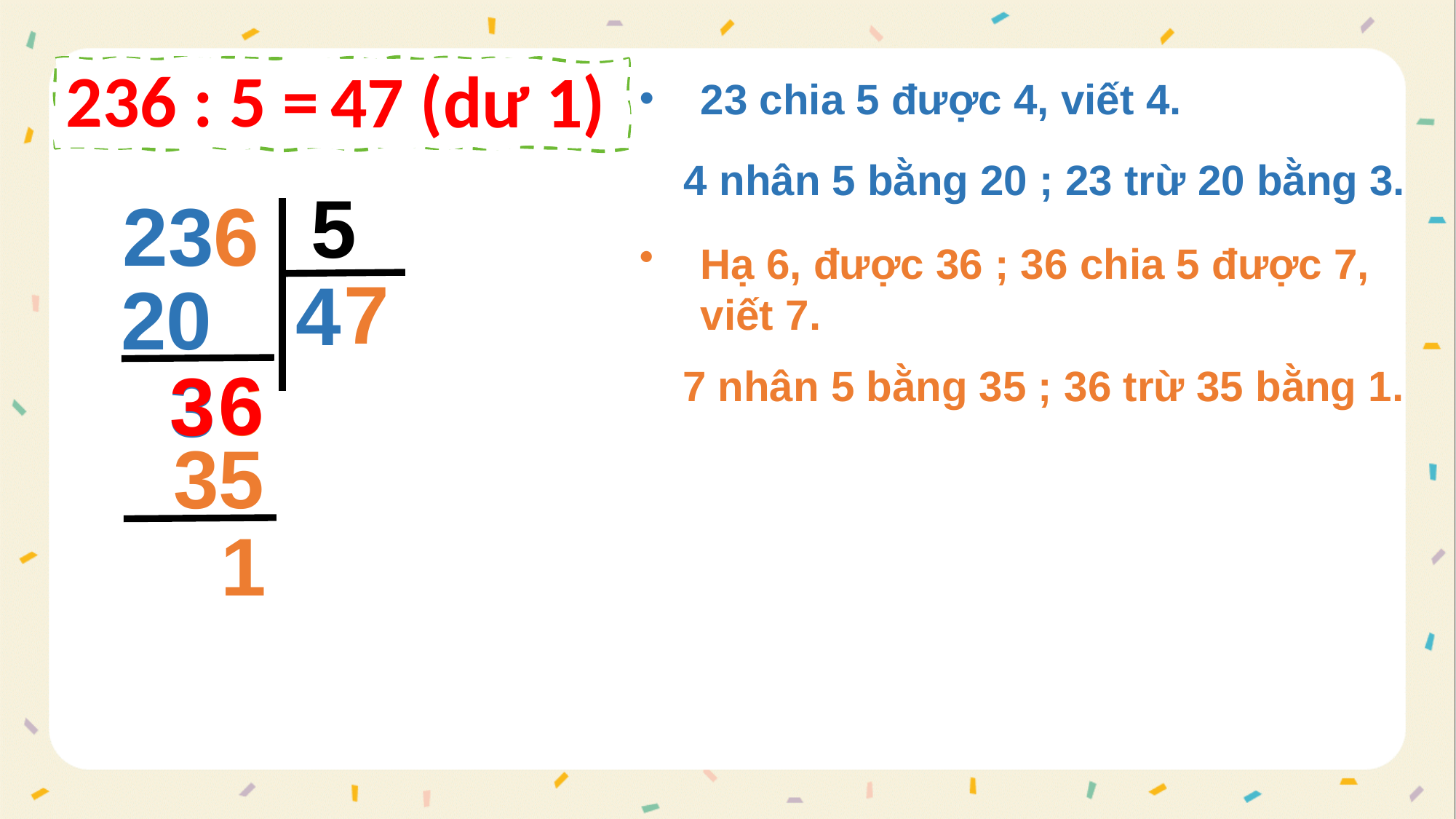

236 : 5 = ?
47 (dư 1)

23 chia 5 được 4, viết 4.
      4 nhân 5 bằng 20 ; 23 trừ 20 bằng 3.
5
236
Hạ 6, được 36 ; 36 chia 5 được 7, viết 7.
7
4
20
6
3
6
3
     7 nhân 5 bằng 35 ; 36 trừ 35 bằng 1.
35
1